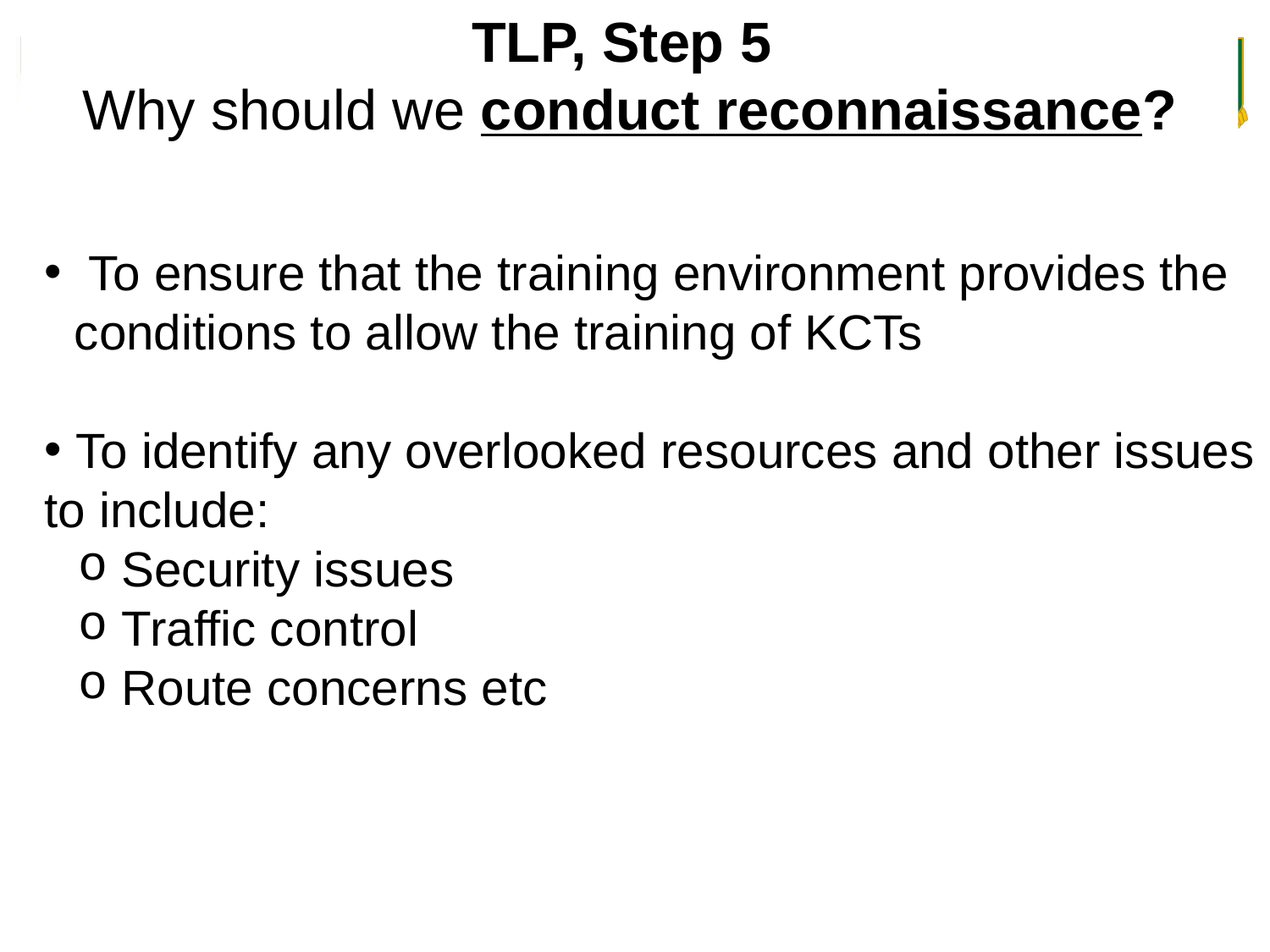

TLP, Step 5
Why should we conduct reconnaissance?
 To ensure that the training environment provides the conditions to allow the training of KCTs

 To identify any overlooked resources and other issues to include:
 Security issues
 Traffic control
 Route concerns etc